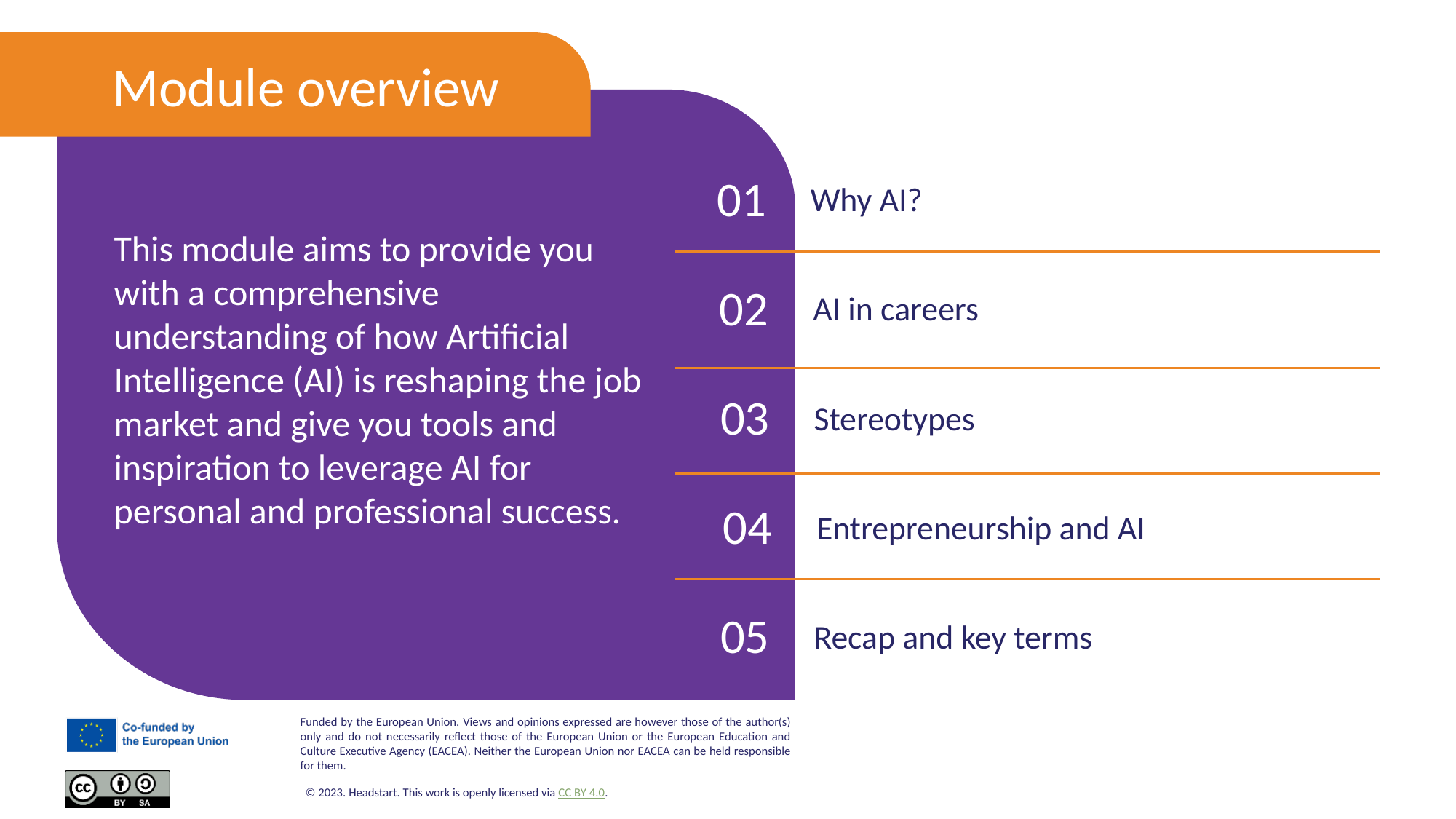

Module overview
01
Why AI?
This module aims to provide you  with a comprehensive understanding of how Artificial Intelligence (AI) is reshaping the job market and give you tools and inspiration to leverage AI for personal and professional success.
02
AI in careers
03
Stereotypes
04
Entrepreneurship and AI
05
Recap and key terms